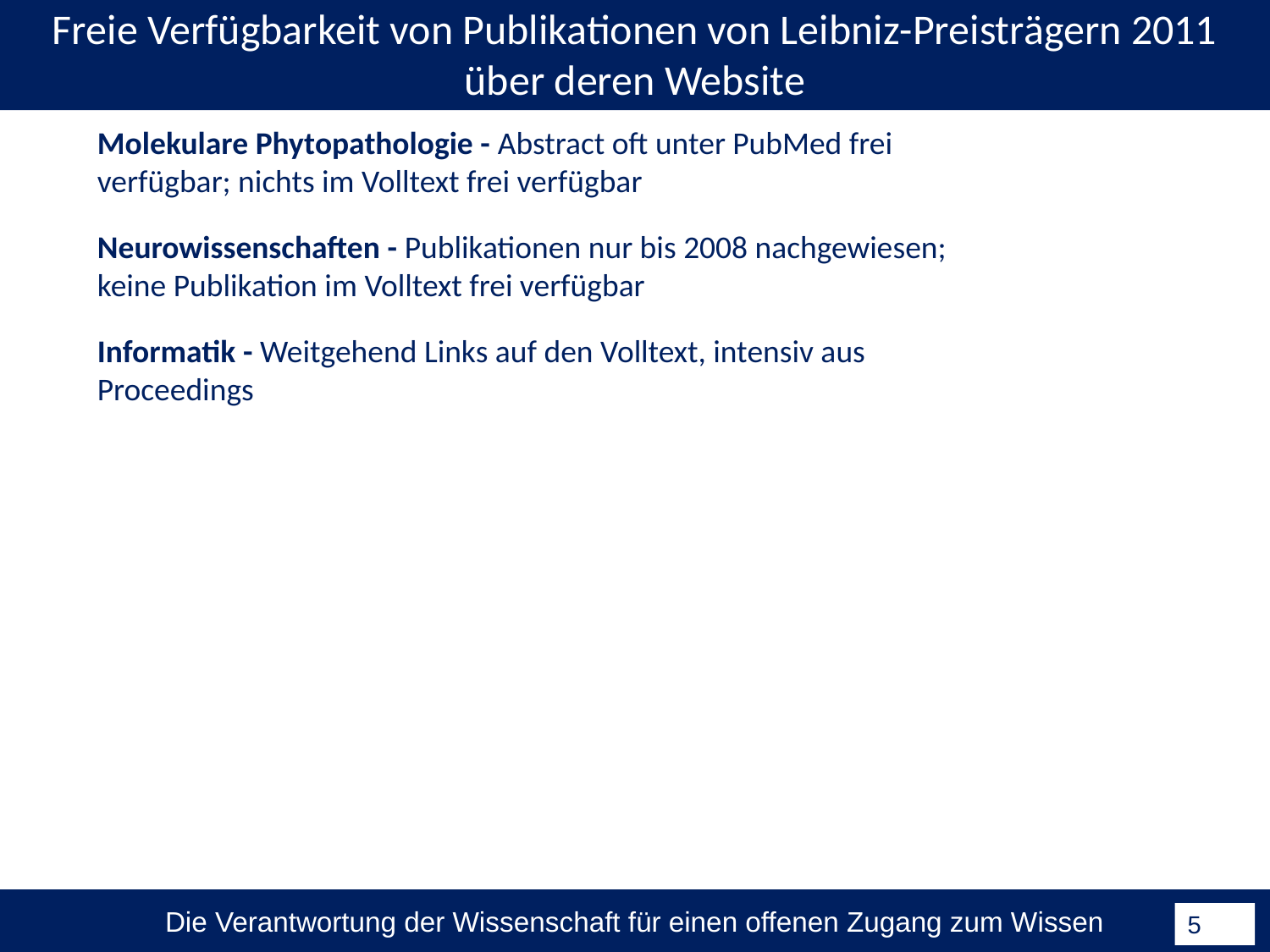

Freie Verfügbarkeit von Publikationen von Leibniz-Preisträgern 2011
über deren Website
Molekulare Phytopathologie - Abstract oft unter PubMed frei verfügbar; nichts im Volltext frei verfügbar
Neurowissenschaften - Publikationen nur bis 2008 nachgewiesen; keine Publikation im Volltext frei verfügbar
Informatik - Weitgehend Links auf den Volltext, intensiv aus Proceedings